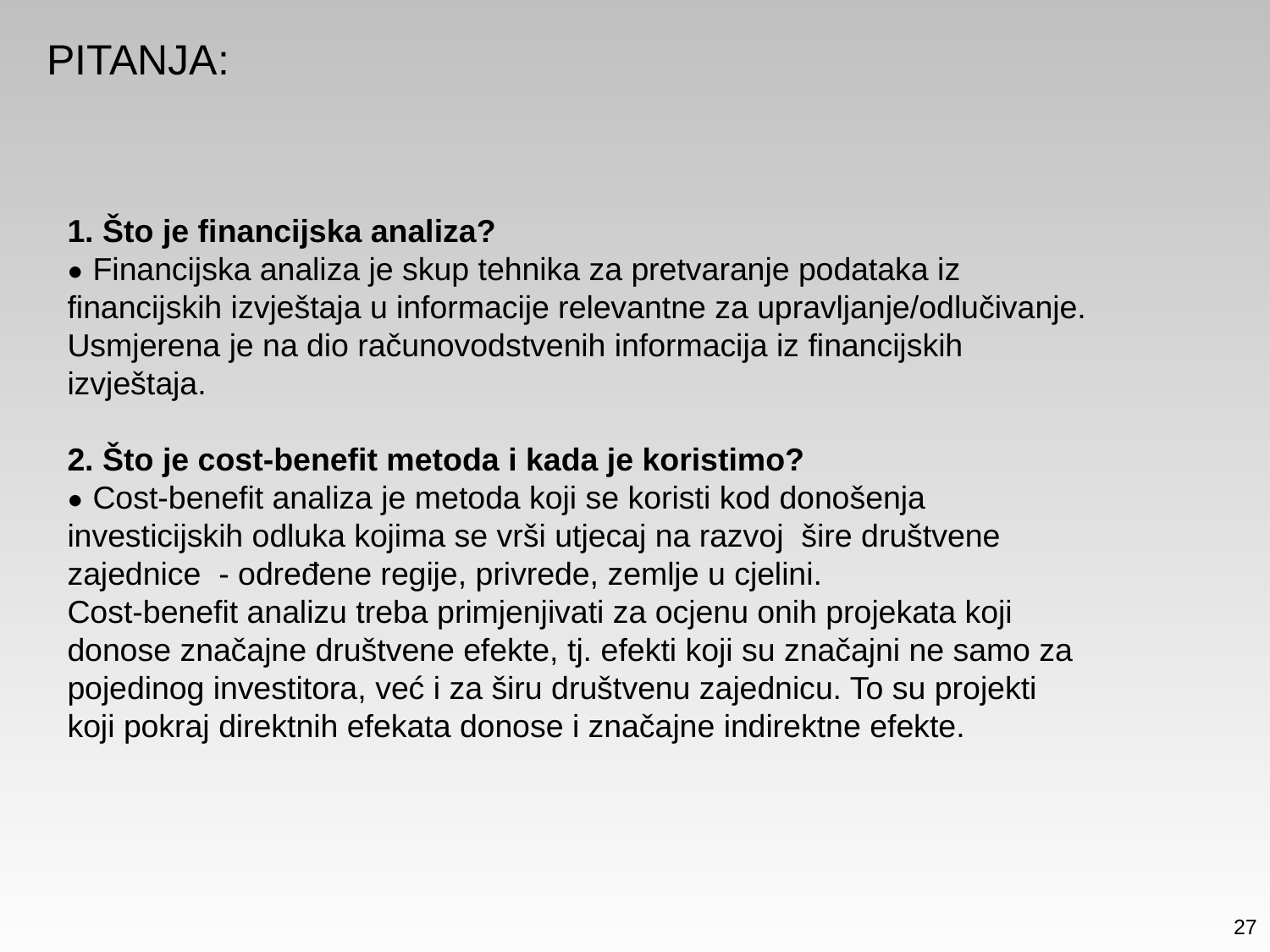

PITANJA:

1. Što je financijska analiza?
• Financijska analiza je skup tehnika za pretvaranje podataka iz financijskih izvještaja u informacije relevantne za upravljanje/odlučivanje. Usmjerena je na dio računovodstvenih informacija iz financijskih izvještaja.

2. Što je cost-benefit metoda i kada je koristimo?
• Cost-benefit analiza je metoda koji se koristi kod donošenja investicijskih odluka kojima se vrši utjecaj na razvoj  šire društvene zajednice  - određene regije, privrede, zemlje u cjelini.
Cost-benefit analizu treba primjenjivati za ocjenu onih projekata koji donose značajne društvene efekte, tj. efekti koji su značajni ne samo za pojedinog investitora, već i za širu društvenu zajednicu. To su projekti koji pokraj direktnih efekata donose i značajne indirektne efekte.

27